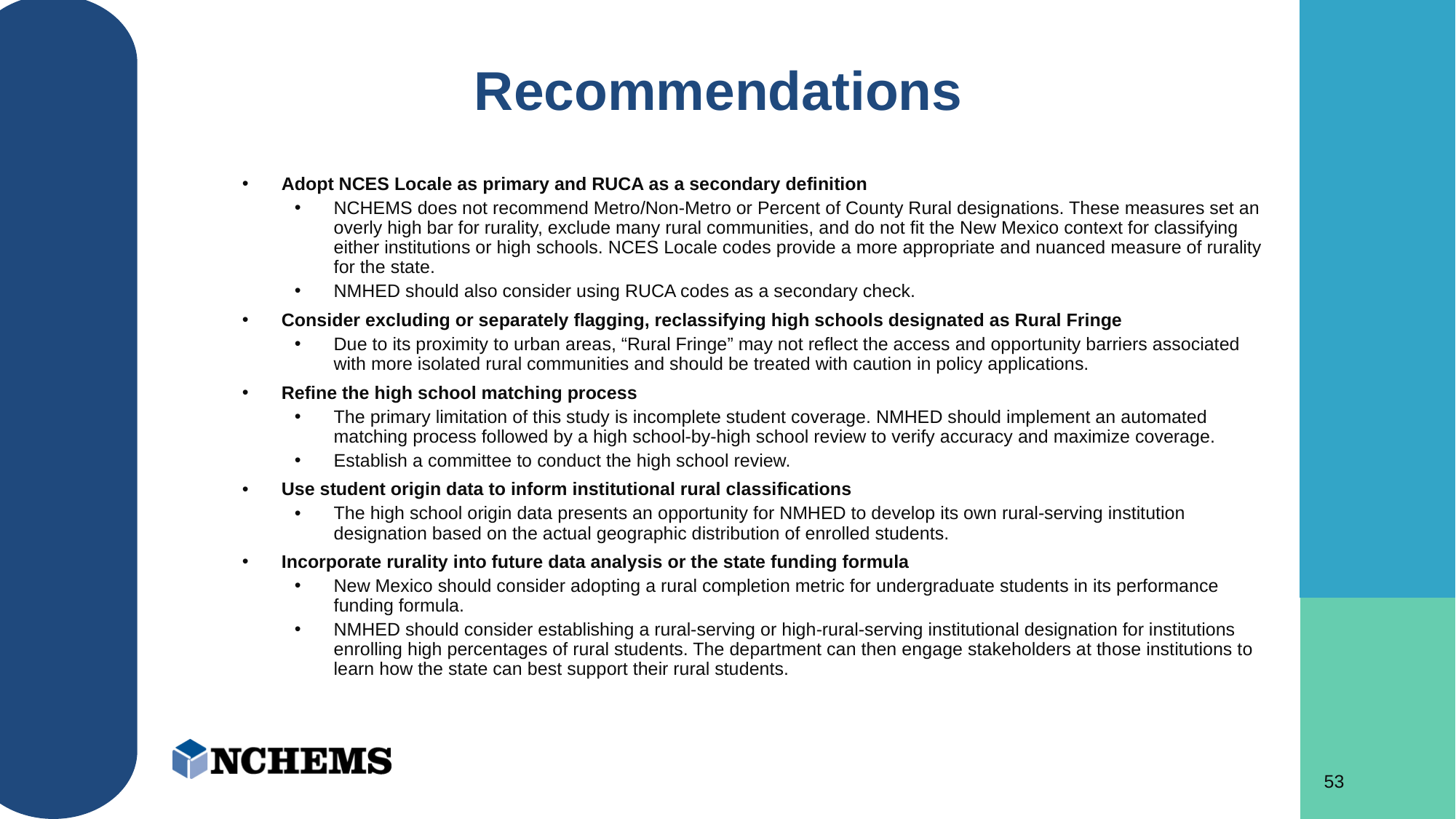

# Recommendations
Adopt NCES Locale as primary and RUCA as a secondary definition
NCHEMS does not recommend Metro/Non-Metro or Percent of County Rural designations. These measures set an overly high bar for rurality, exclude many rural communities, and do not fit the New Mexico context for classifying either institutions or high schools. NCES Locale codes provide a more appropriate and nuanced measure of rurality for the state.
NMHED should also consider using RUCA codes as a secondary check.
Consider excluding or separately flagging, reclassifying high schools designated as Rural Fringe
Due to its proximity to urban areas, “Rural Fringe” may not reflect the access and opportunity barriers associated with more isolated rural communities and should be treated with caution in policy applications.
Refine the high school matching process
The primary limitation of this study is incomplete student coverage. NMHED should implement an automated matching process followed by a high school-by-high school review to verify accuracy and maximize coverage.
Establish a committee to conduct the high school review.
Use student origin data to inform institutional rural classifications
The high school origin data presents an opportunity for NMHED to develop its own rural-serving institution designation based on the actual geographic distribution of enrolled students.
Incorporate rurality into future data analysis or the state funding formula
New Mexico should consider adopting a rural completion metric for undergraduate students in its performance funding formula.
NMHED should consider establishing a rural-serving or high-rural-serving institutional designation for institutions enrolling high percentages of rural students. The department can then engage stakeholders at those institutions to learn how the state can best support their rural students.
53